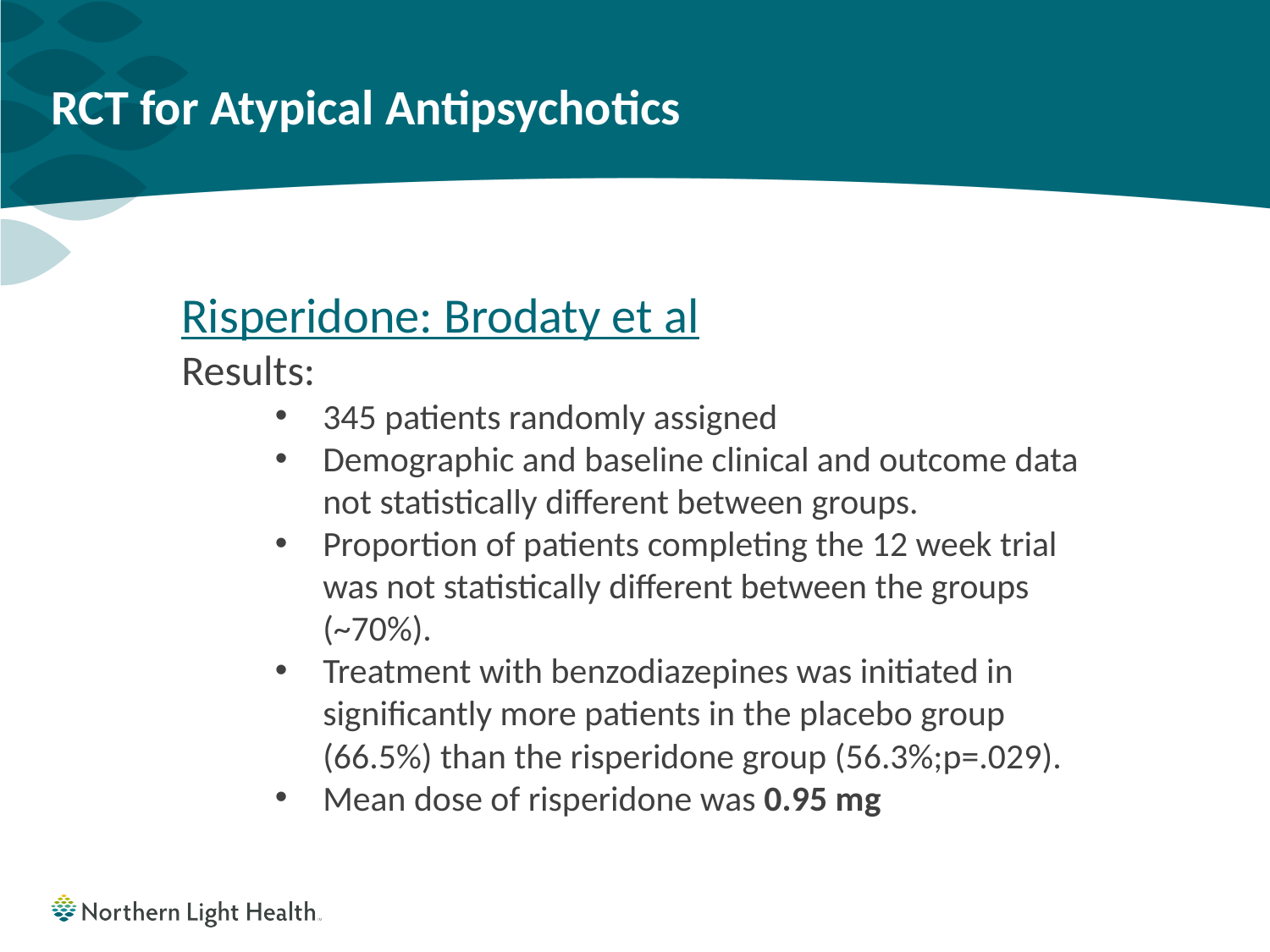

# RCT for Atypical Antipsychotics
Risperidone: Brodaty et al
Results:
345 patients randomly assigned
Demographic and baseline clinical and outcome data not statistically different between groups.
Proportion of patients completing the 12 week trial was not statistically different between the groups (~70%).
Treatment with benzodiazepines was initiated in significantly more patients in the placebo group (66.5%) than the risperidone group (56.3%;p=.029).
Mean dose of risperidone was 0.95 mg